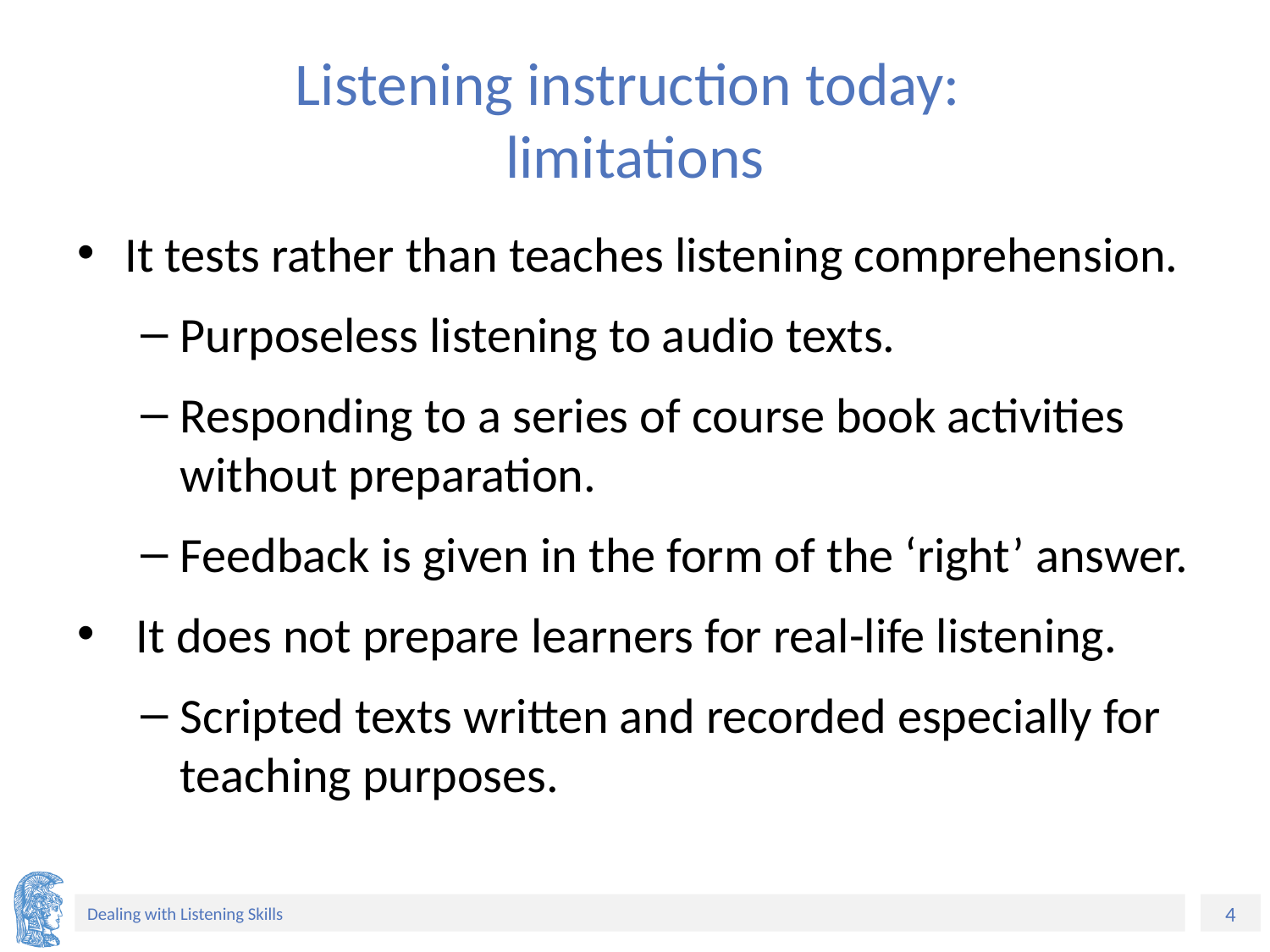

# Listening instruction today: limitations
It tests rather than teaches listening comprehension.
Purposeless listening to audio texts.
Responding to a series of course book activities without preparation.
Feedback is given in the form of the ‘right’ answer.
 It does not prepare learners for real-life listening.
Scripted texts written and recorded especially for teaching purposes.